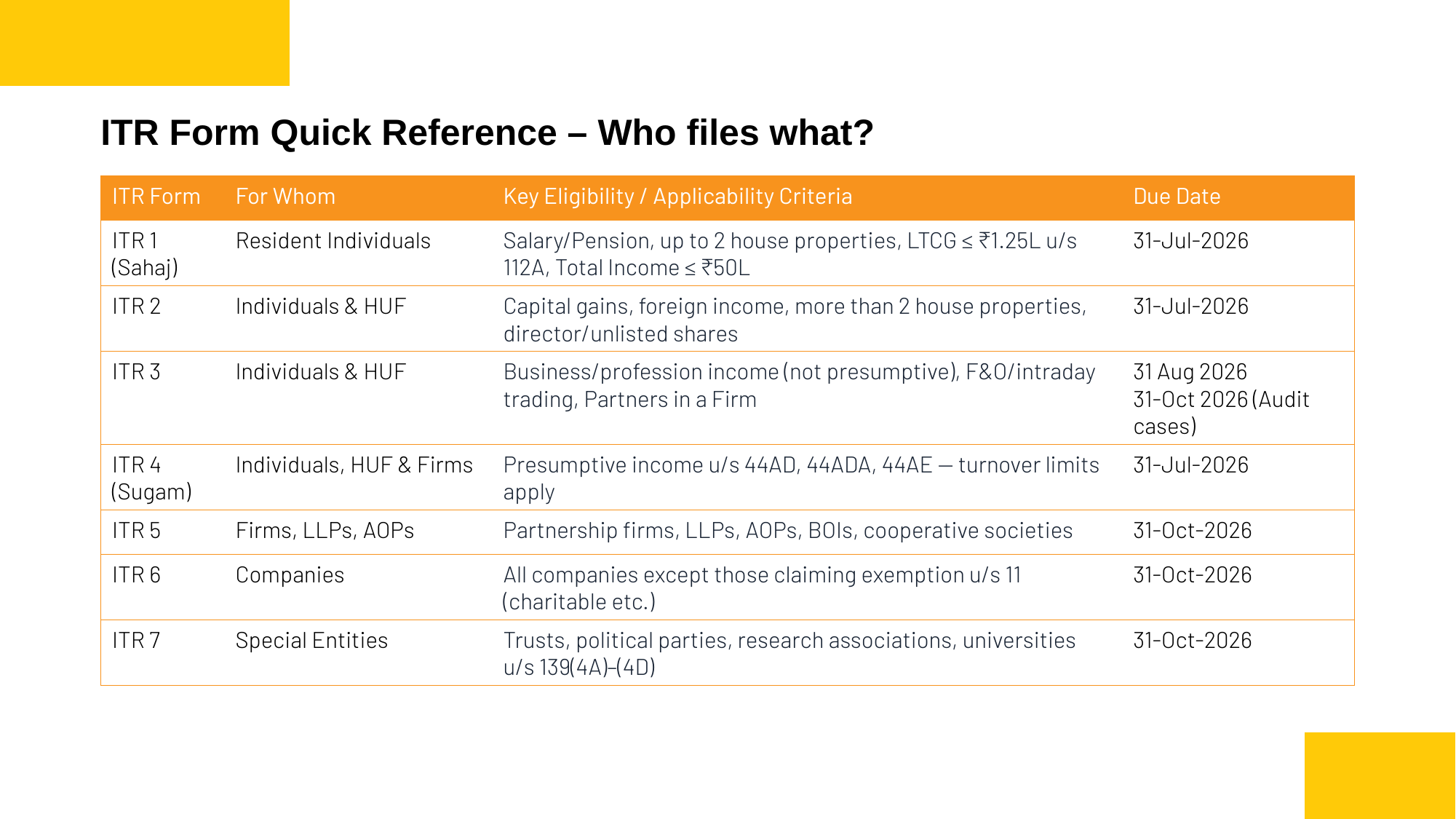

# ITR Form Quick Reference – Who files what?
| ITR Form | For Whom | Key Eligibility / Applicability Criteria | Due Date |
| --- | --- | --- | --- |
| ITR 1 (Sahaj) | Resident Individuals | Salary/Pension, up to 2 house properties, LTCG ≤ ₹1.25L u/s 112A, Total Income ≤ ₹50L | 31-Jul-2026 |
| ITR 2 | Individuals & HUF | Capital gains, foreign income, more than 2 house properties, director/unlisted shares | 31-Jul-2026 |
| ITR 3 | Individuals & HUF | Business/profession income (not presumptive), F&O/intraday trading, Partners in a Firm | 31 Aug 2026 31-Oct 2026 (Audit cases) |
| ITR 4 (Sugam) | Individuals, HUF & Firms | Presumptive income u/s 44AD, 44ADA, 44AE — turnover limits apply | 31-Jul-2026 |
| ITR 5 | Firms, LLPs, AOPs | Partnership firms, LLPs, AOPs, BOIs, cooperative societies | 31-Oct-2026 |
| ITR 6 | Companies | All companies except those claiming exemption u/s 11 (charitable etc.) | 31-Oct-2026 |
| ITR 7 | Special Entities | Trusts, political parties, research associations, universities u/s 139(4A)–(4D) | 31-Oct-2026 |